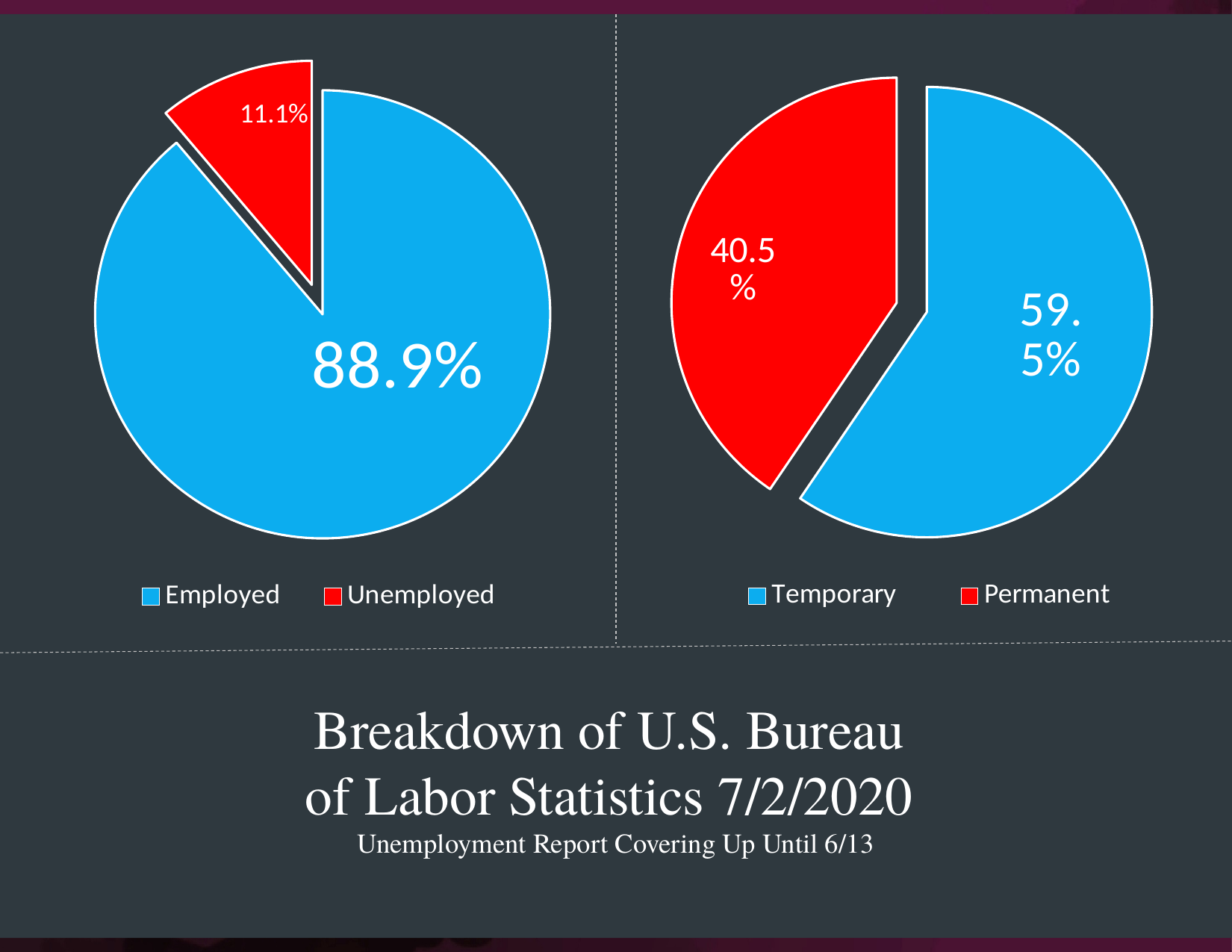

### Chart

| Category | Sales |
|---|---|
| Temporary  | 0.595 |
| Permanent | 0.405 |

### Chart

| Category | Sales |
|---|---|
| Employed | 0.889 |
| Unemployed | 0.111 |
Breakdown of U.S. Bureau
of Labor Statistics 7/2/2020
Unemployment Report Covering Up Until 6/13